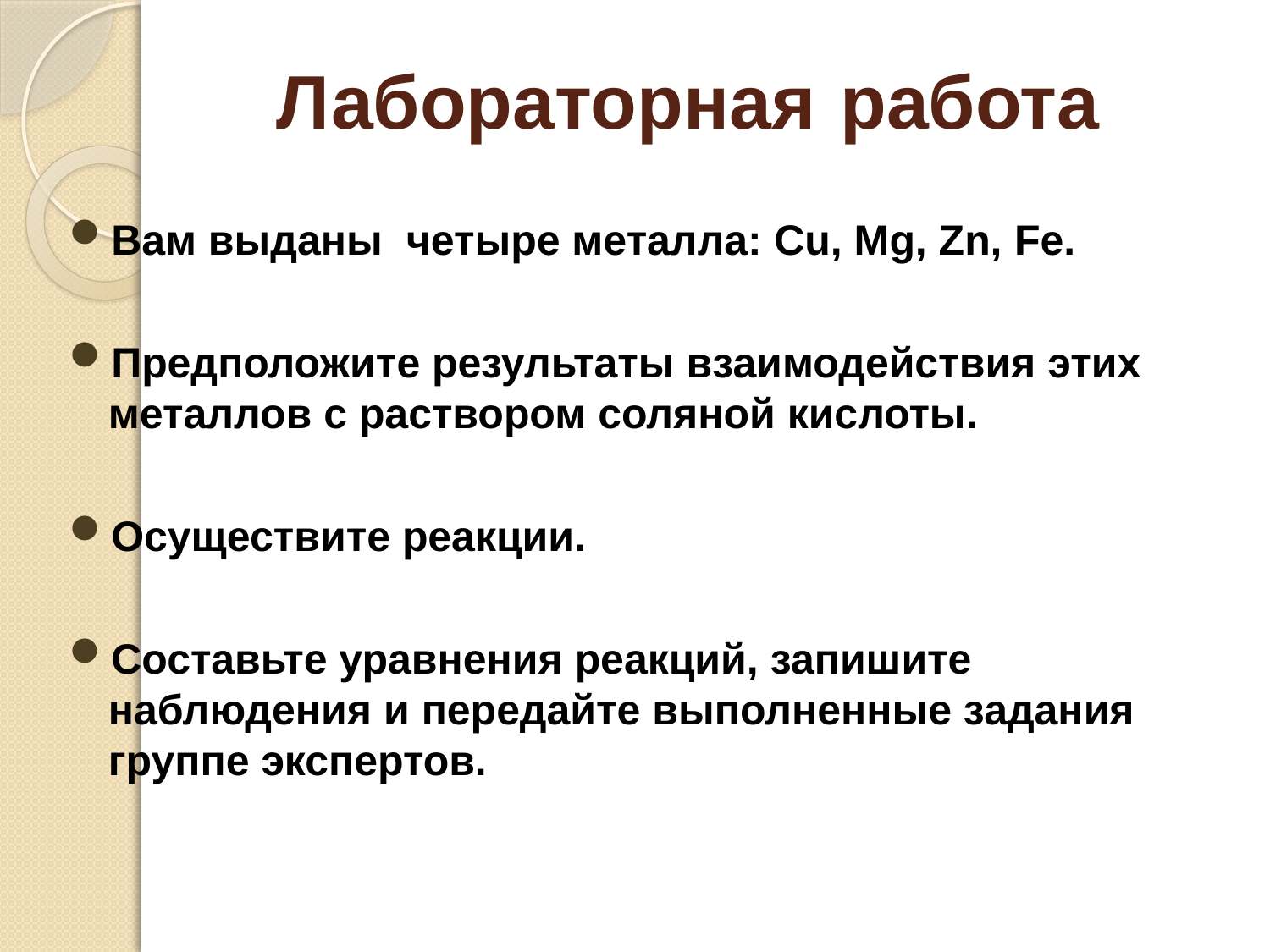

# Лабораторная работа
Вам выданы  четыре металла: Cu, Mg, Zn, Fe.

Предположите результаты взаимодействия этих металлов с раствором соляной кислоты.

Осуществите реакции.

Составьте уравнения реакций, запишите наблюдения и передайте выполненные задания группе экспертов.